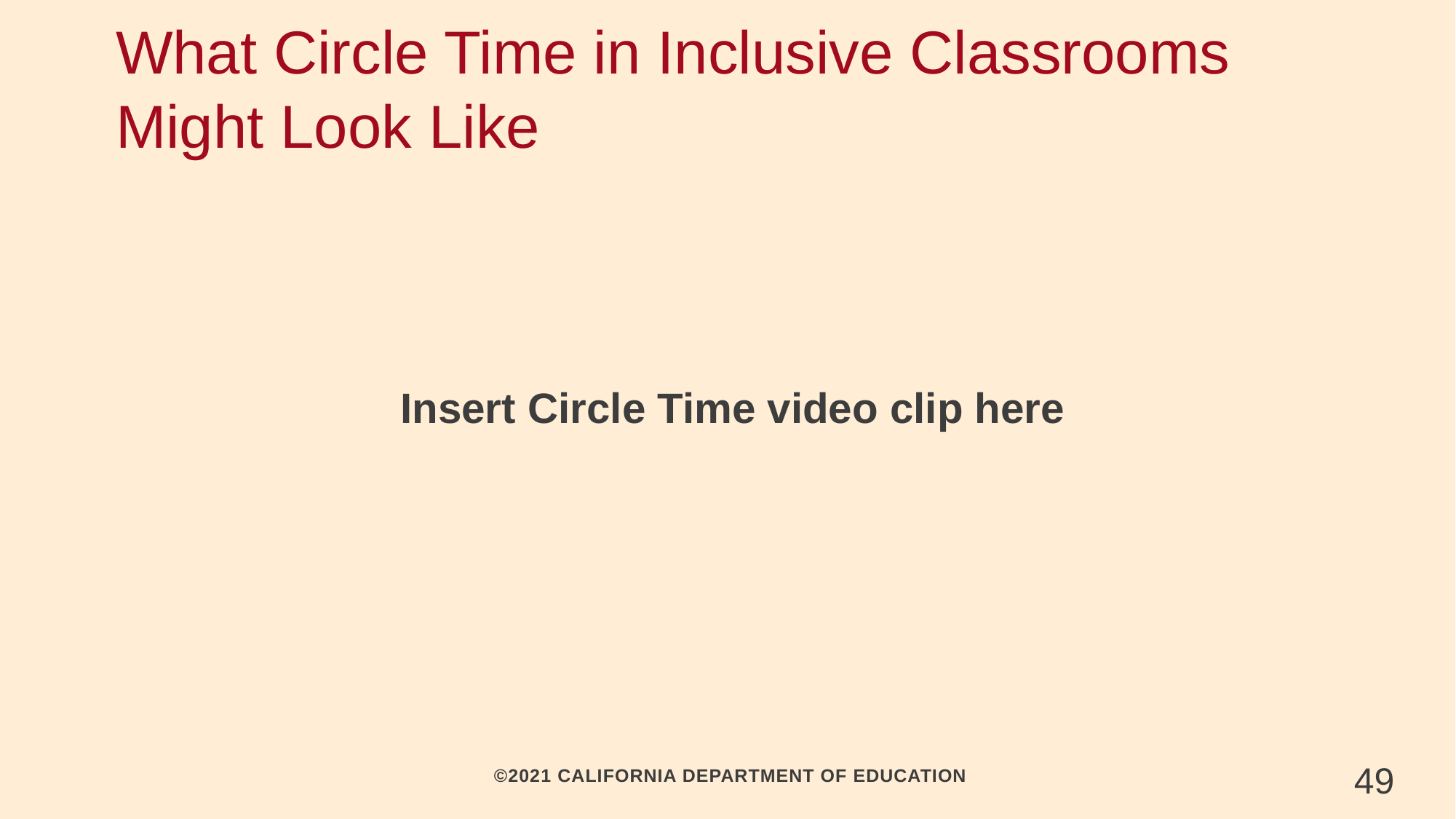

# What Circle Time in Inclusive Classrooms Might Look Like
Insert Circle Time video clip here
49